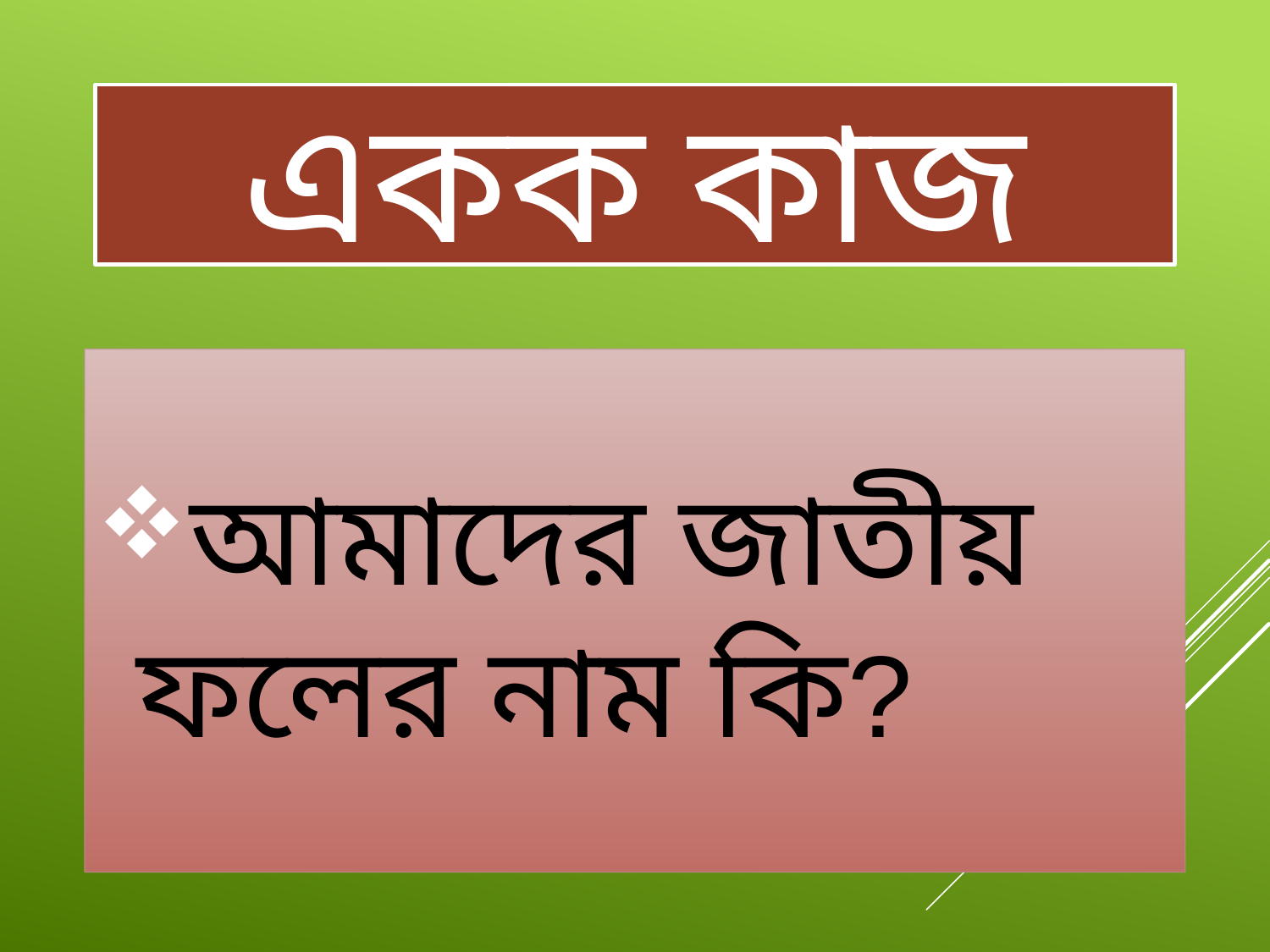

# একক কাজ
আমাদের জাতীয় ফলের নাম কি?